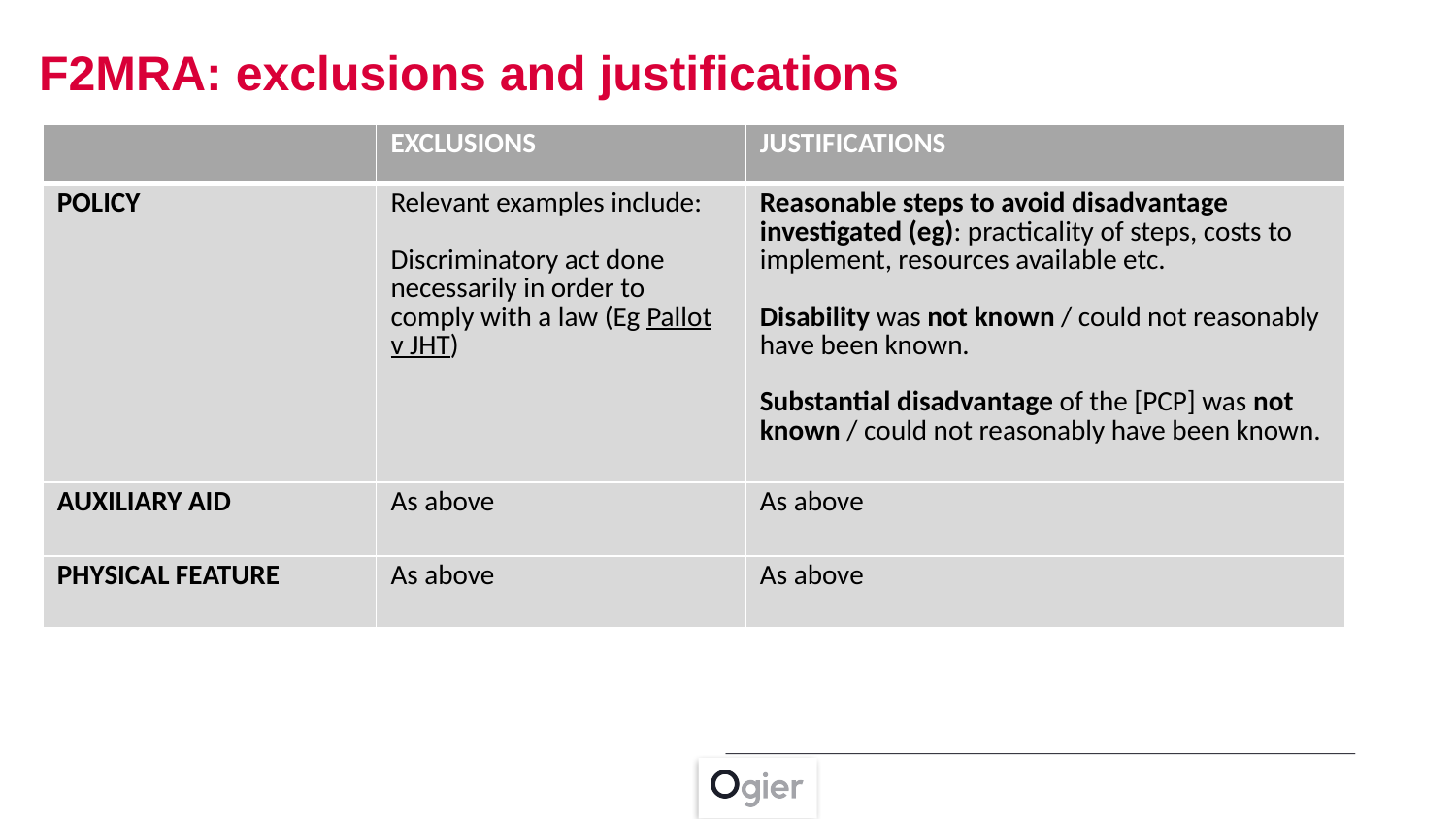

F2MRA: exclusions and justifications
|  | EXCLUSIONS | JUSTIFICATIONS |
| --- | --- | --- |
| POLICY | Relevant examples include: Discriminatory act done necessarily in order to comply with a law (Eg Pallot v JHT) | Reasonable steps to avoid disadvantage investigated (eg): practicality of steps, costs to implement, resources available etc. Disability was not known / could not reasonably have been known. Substantial disadvantage of the [PCP] was not known / could not reasonably have been known. |
| AUXILIARY AID | As above | As above |
| PHYSICAL FEATURE | As above | As above |